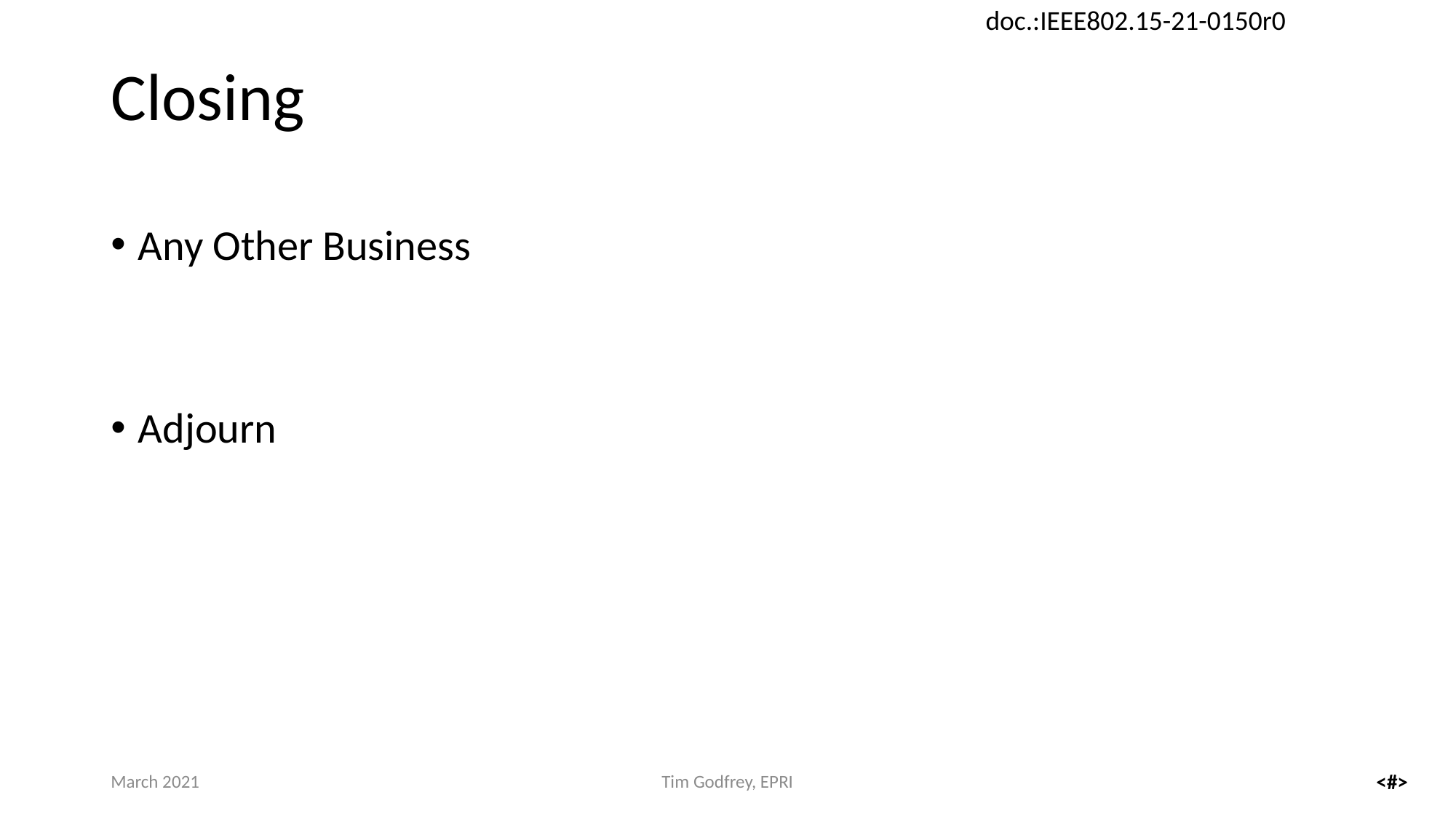

# Closing
Any Other Business

Adjourn

March 2021
Tim Godfrey, EPRI
<#>